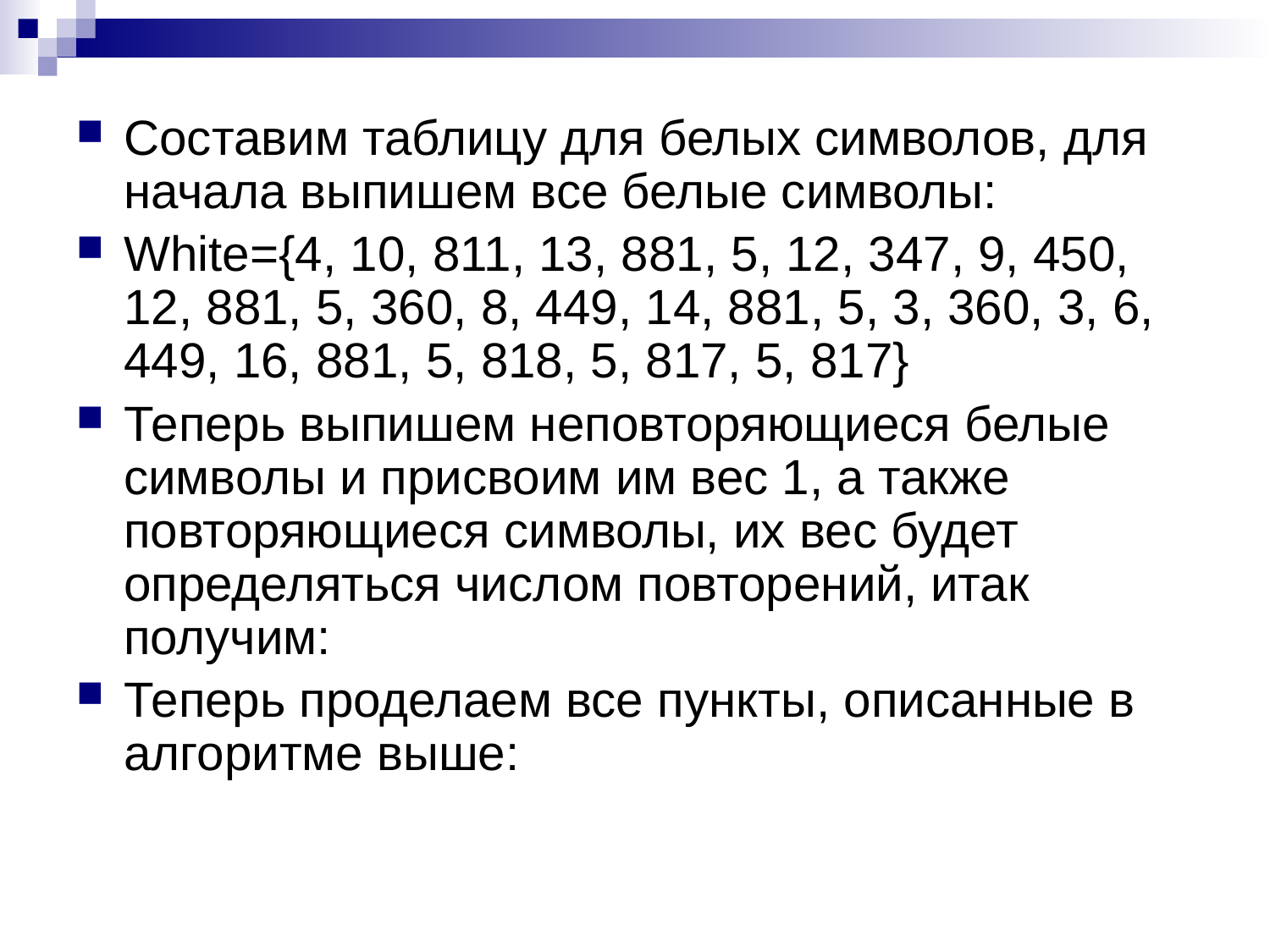

Составим таблицу для белых символов, для начала выпишем все белые символы:
White={4, 10, 811, 13, 881, 5, 12, 347, 9, 450, 12, 881, 5, 360, 8, 449, 14, 881, 5, 3, 360, 3, 6, 449, 16, 881, 5, 818, 5, 817, 5, 817}
Теперь выпишем неповторяющиеся белые символы и присвоим им вес 1, а также повторяющиеся символы, их вес будет определяться числом повторений, итак получим:
Теперь проделаем все пункты, описанные в алгоритме выше: